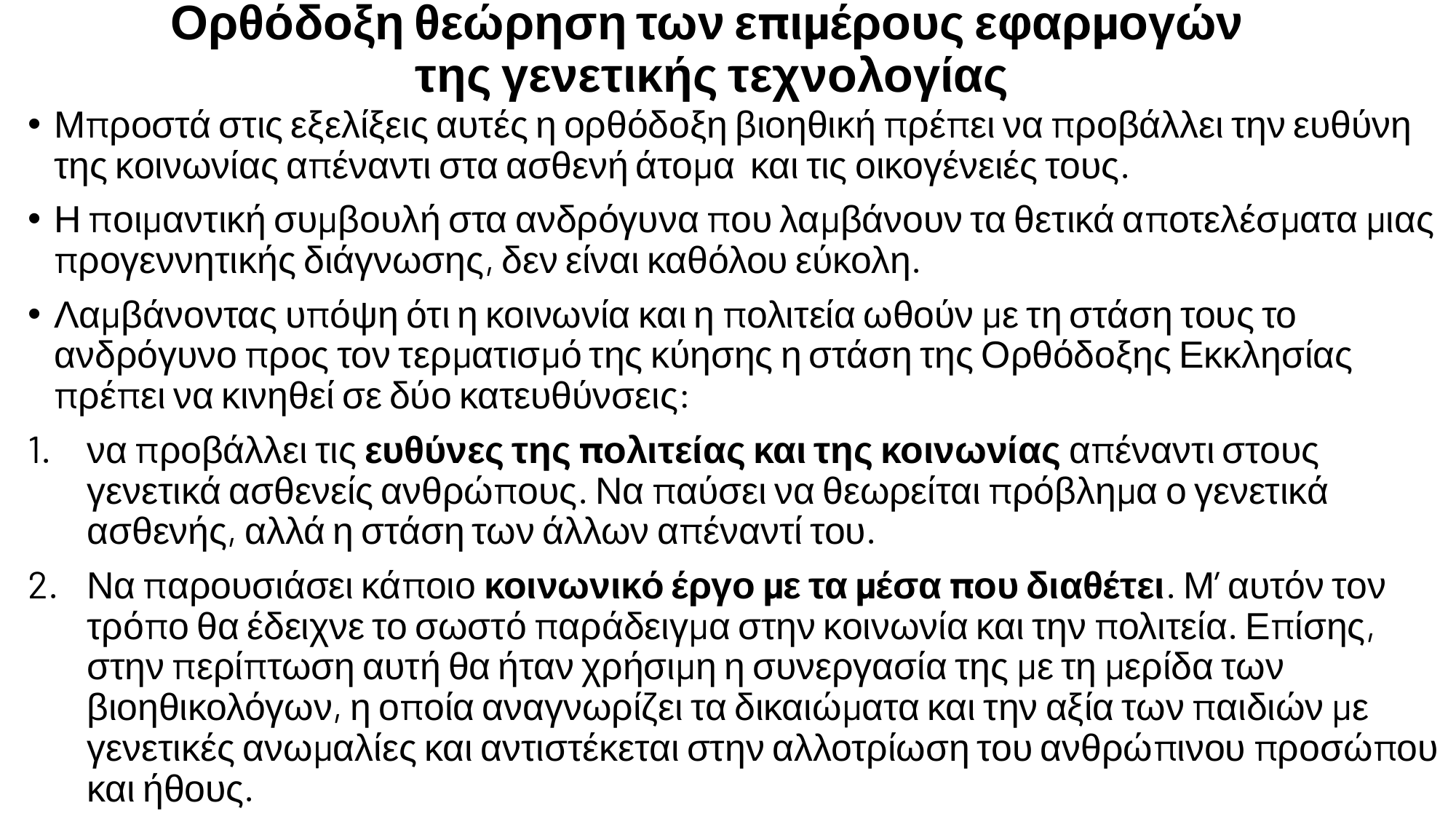

# Ορθόδοξη θεώρηση των επιμέρους εφαρμογών της γενετικής τεχνολογίας
Μπροστά στις εξελίξεις αυτές η ορθόδοξη βιοηθική πρέπει να προβάλλει την ευθύνη της κοινωνίας απέναντι στα ασθενή άτομα  και τις οικογένειές τους.
Η ποιμαντική συμβουλή στα ανδρόγυνα που λαμβάνουν τα θετικά αποτελέσματα μιας προγεννητικής διάγνωσης, δεν είναι καθόλου εύκολη.
Λαμβάνοντας υπόψη ότι η κοινωνία και η πολιτεία ωθούν με τη στάση τους το ανδρόγυνο προς τον τερματισμό της κύησης η στάση της Ορθόδοξης Εκκλησίας πρέπει να κινηθεί σε δύο κατευθύνσεις:
να προβάλλει τις ευθύνες της πολιτείας και της κοινωνίας απέναντι στους γενετικά ασθενείς ανθρώπους. Να παύσει να θεωρείται πρόβλημα ο γενετικά ασθενής, αλλά η στάση των άλλων απέναντί του.
Να παρουσιάσει κάποιο κοινωνικό έργο με τα μέσα που διαθέτει. Μ’ αυτόν τον τρόπο θα έδειχνε το σωστό παράδειγμα στην κοινωνία και την πολιτεία. Επίσης, στην περίπτωση αυτή θα ήταν χρήσιμη η συνεργασία της με τη μερίδα των  βιοηθικολόγων, η οποία αναγνωρίζει τα δικαιώματα και την αξία των παιδιών με γενετικές ανωμαλίες και αντιστέκεται στην αλλοτρίωση του ανθρώπινου προσώπου και ήθους.